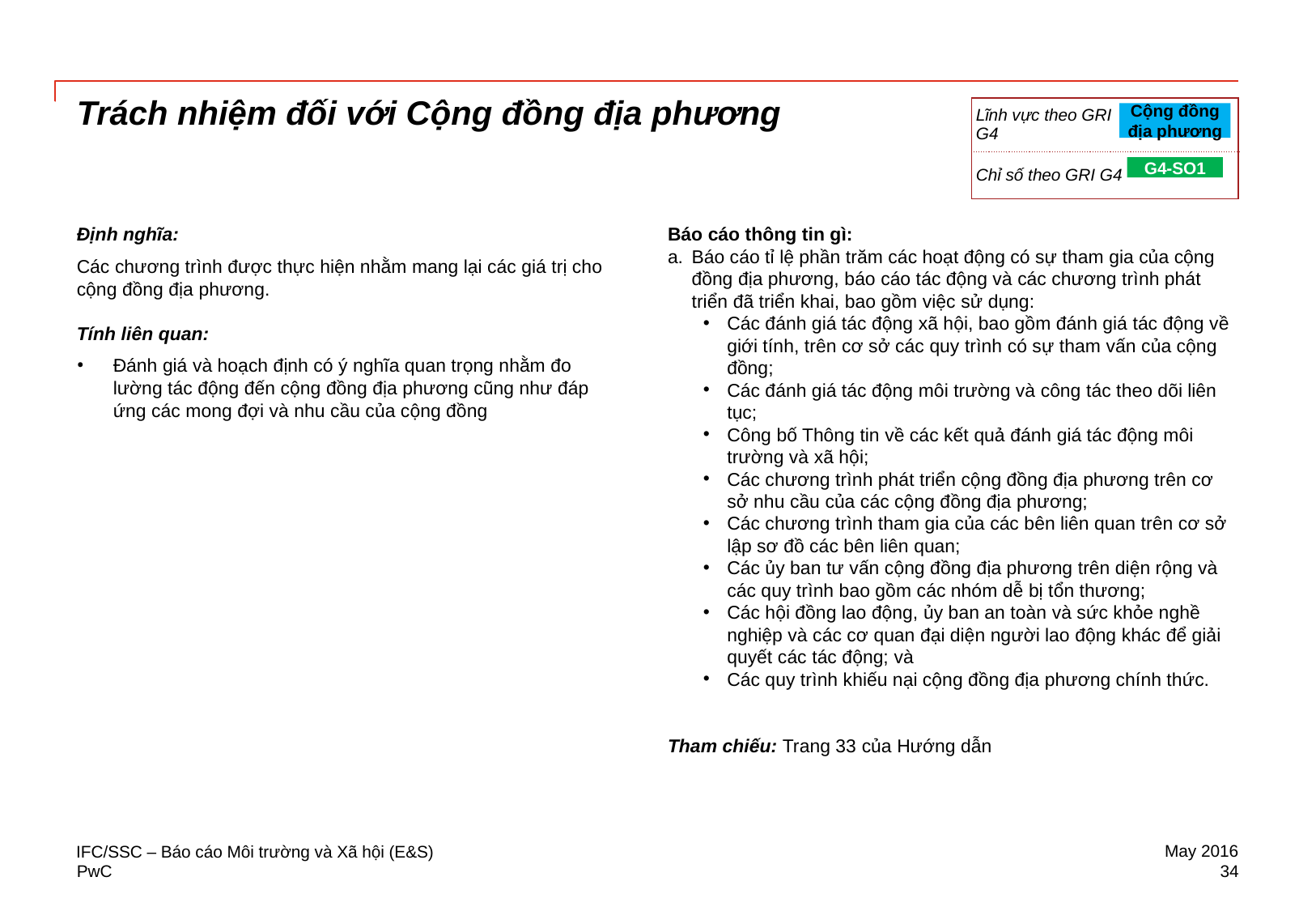

|  |  |
| --- | --- |
| Lĩnh vực theo GRI G4 |  |
| Chỉ số theo GRI G4 |  |
Trách nhiệm đối với Cộng đồng địa phương
Cộng đồng địa phương
G4-SO1
Định nghĩa:

Các chương trình được thực hiện nhằm mang lại các giá trị cho cộng đồng địa phương.

Tính liên quan:

Đánh giá và hoạch định có ý nghĩa quan trọng nhằm đo lường tác động đến cộng đồng địa phương cũng như đáp ứng các mong đợi và nhu cầu của cộng đồng
Báo cáo thông tin gì:
Báo cáo tỉ lệ phần trăm các hoạt động có sự tham gia của cộng đồng địa phương, báo cáo tác động và các chương trình phát triển đã triển khai, bao gồm việc sử dụng:
Các đánh giá tác động xã hội, bao gồm đánh giá tác động về giới tính, trên cơ sở các quy trình có sự tham vấn của cộng đồng;
Các đánh giá tác động môi trường và công tác theo dõi liên tục;
Công bố Thông tin về các kết quả đánh giá tác động môi trường và xã hội;
Các chương trình phát triển cộng đồng địa phương trên cơ sở nhu cầu của các cộng đồng địa phương;
Các chương trình tham gia của các bên liên quan trên cơ sở lập sơ đồ các bên liên quan;
Các ủy ban tư vấn cộng đồng địa phương trên diện rộng và các quy trình bao gồm các nhóm dễ bị tổn thương;
Các hội đồng lao động, ủy ban an toàn và sức khỏe nghề nghiệp và các cơ quan đại diện người lao động khác để giải quyết các tác động; và
Các quy trình khiếu nại cộng đồng địa phương chính thức.

Tham chiếu: Trang 33 của Hướng dẫn
May 2016
IFC/SSC – Báo cáo Môi trường và Xã hội (E&S)
34